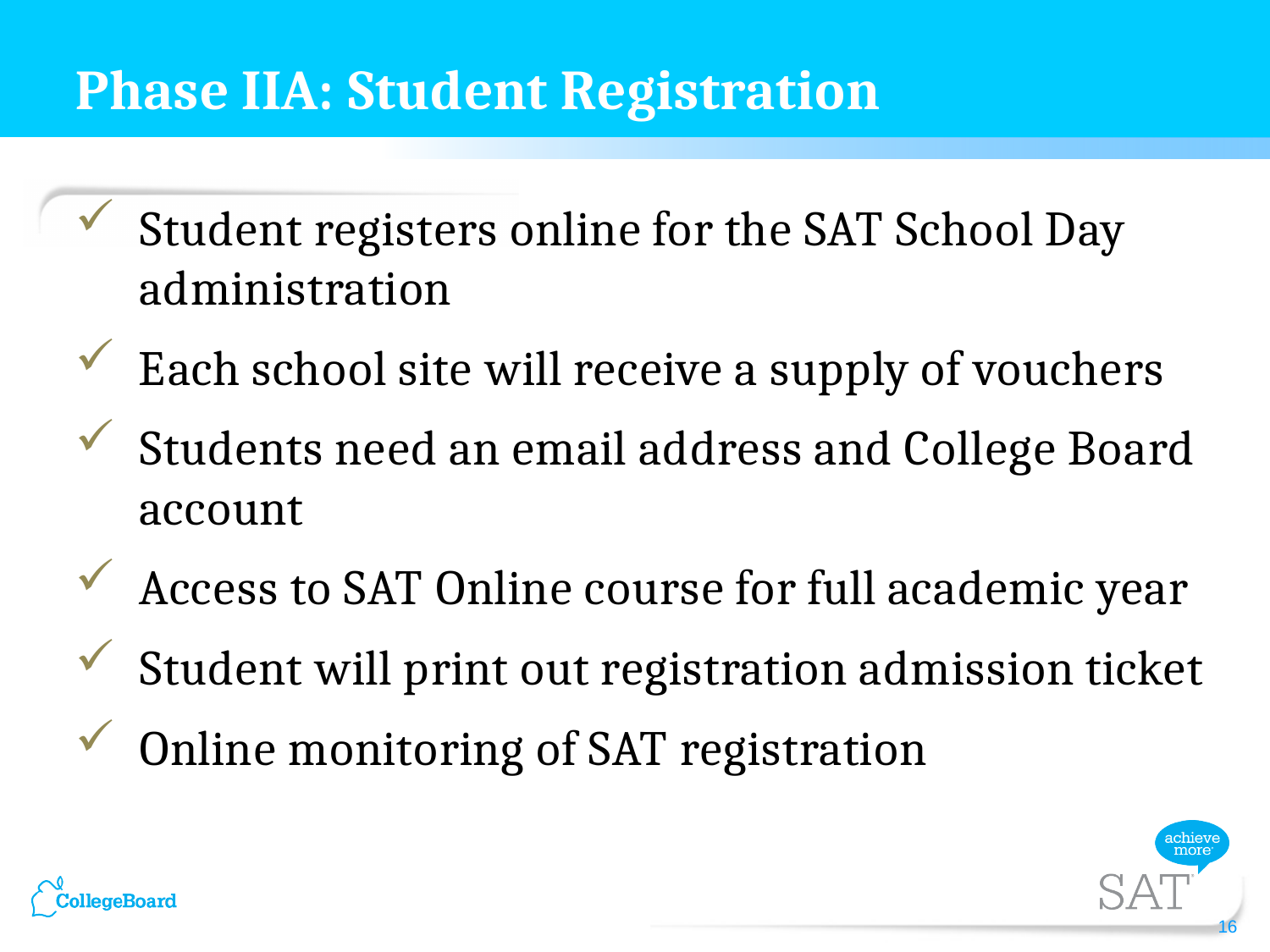

# Phase IIA: Student Registration
Student registers online for the SAT School Day administration
Each school site will receive a supply of vouchers
Students need an email address and College Board account
Access to SAT Online course for full academic year
Student will print out registration admission ticket
Online monitoring of SAT registration

16